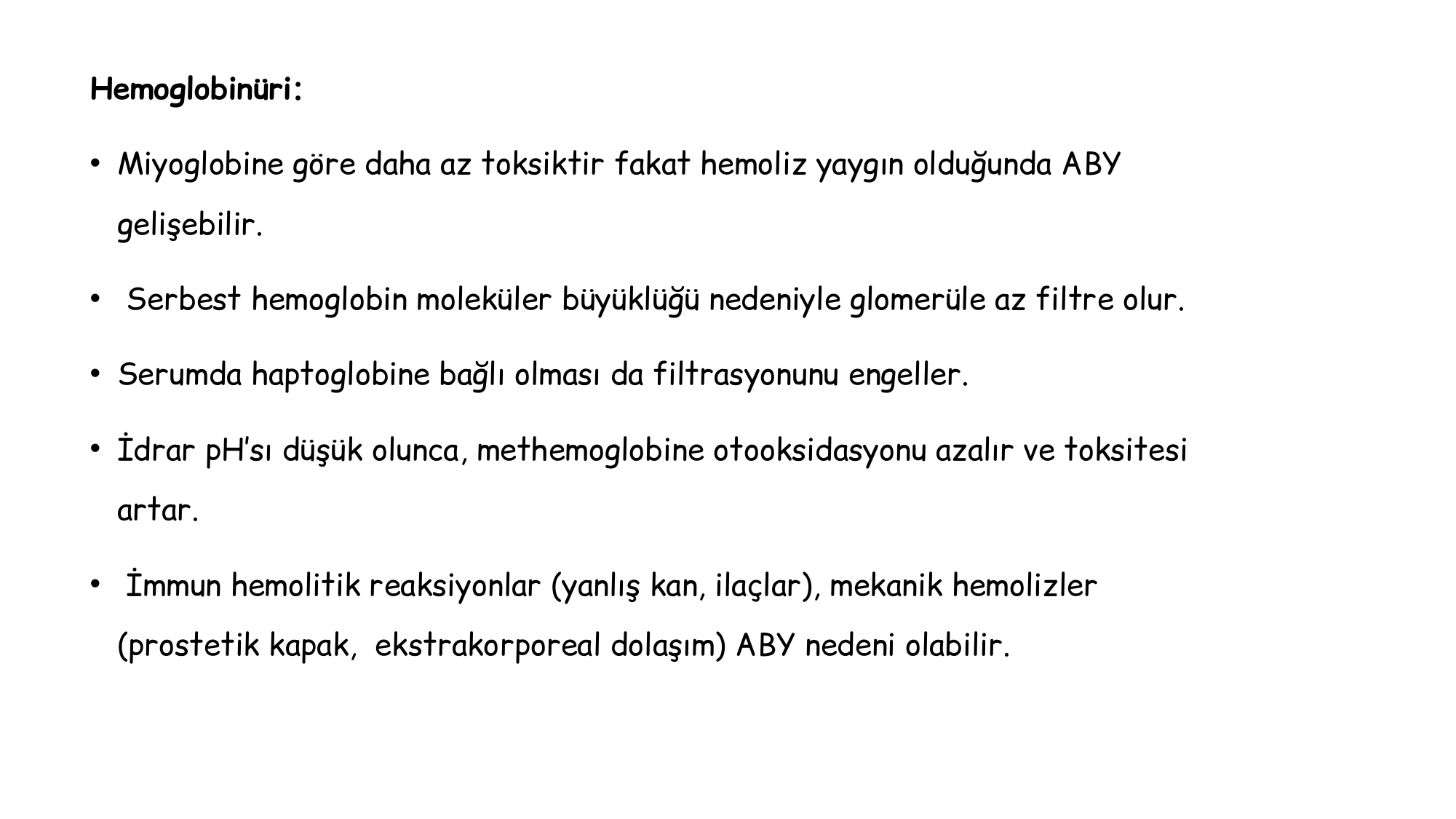

Hemoglobinüri:
Miyoglobine göre daha az toksiktir fakat hemoliz yaygın olduğunda ABY gelişebilir.
 Serbest hemoglobin moleküler büyüklüğü nedeniyle glomerüle az filtre olur.
Serumda haptoglobine bağlı olması da filtrasyonunu engeller.
İdrar pH’sı düşük olunca, methemoglobine otooksidasyonu azalır ve toksitesi artar.
 İmmun hemolitik reaksiyonlar (yanlış kan, ilaçlar), mekanik hemolizler (prostetik kapak,  ekstrakorporeal dolaşım) ABY nedeni olabilir.